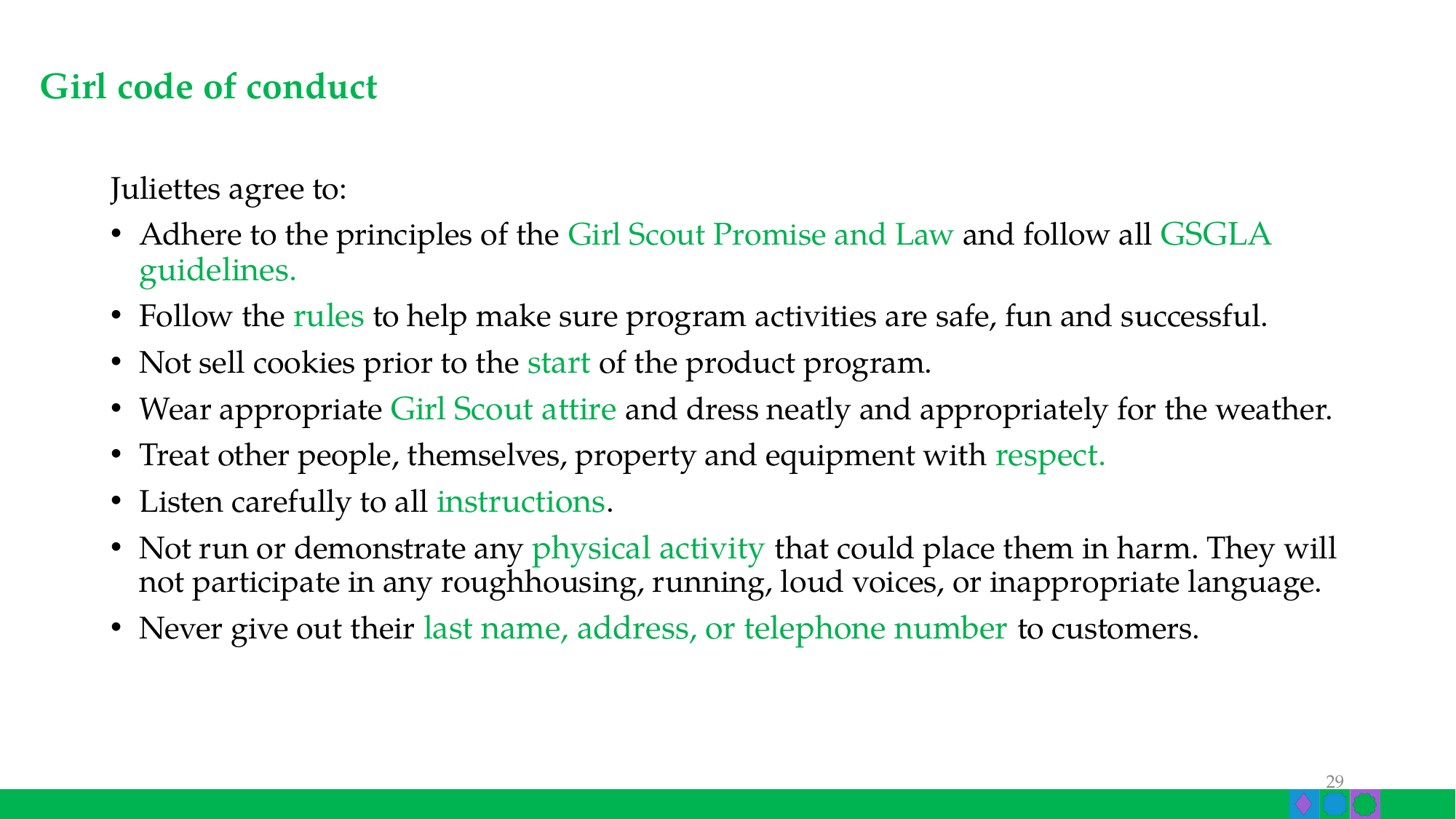

# Girl code of conduct

Juliettes agree to:
Adhere to the principles of the Girl Scout Promise and Law and follow all GSGLA guidelines.
Follow the rules to help make sure program activities are safe, fun and successful.
Not sell cookies prior to the start of the product program.
Wear appropriate Girl Scout attire and dress neatly and appropriately for the weather.
Treat other people, themselves, property and equipment with respect.
Listen carefully to all instructions.
Not run or demonstrate any physical activity that could place them in harm. They will not participate in any roughhousing, running, loud voices, or inappropriate language.
Never give out their last name, address, or telephone number to customers.

29